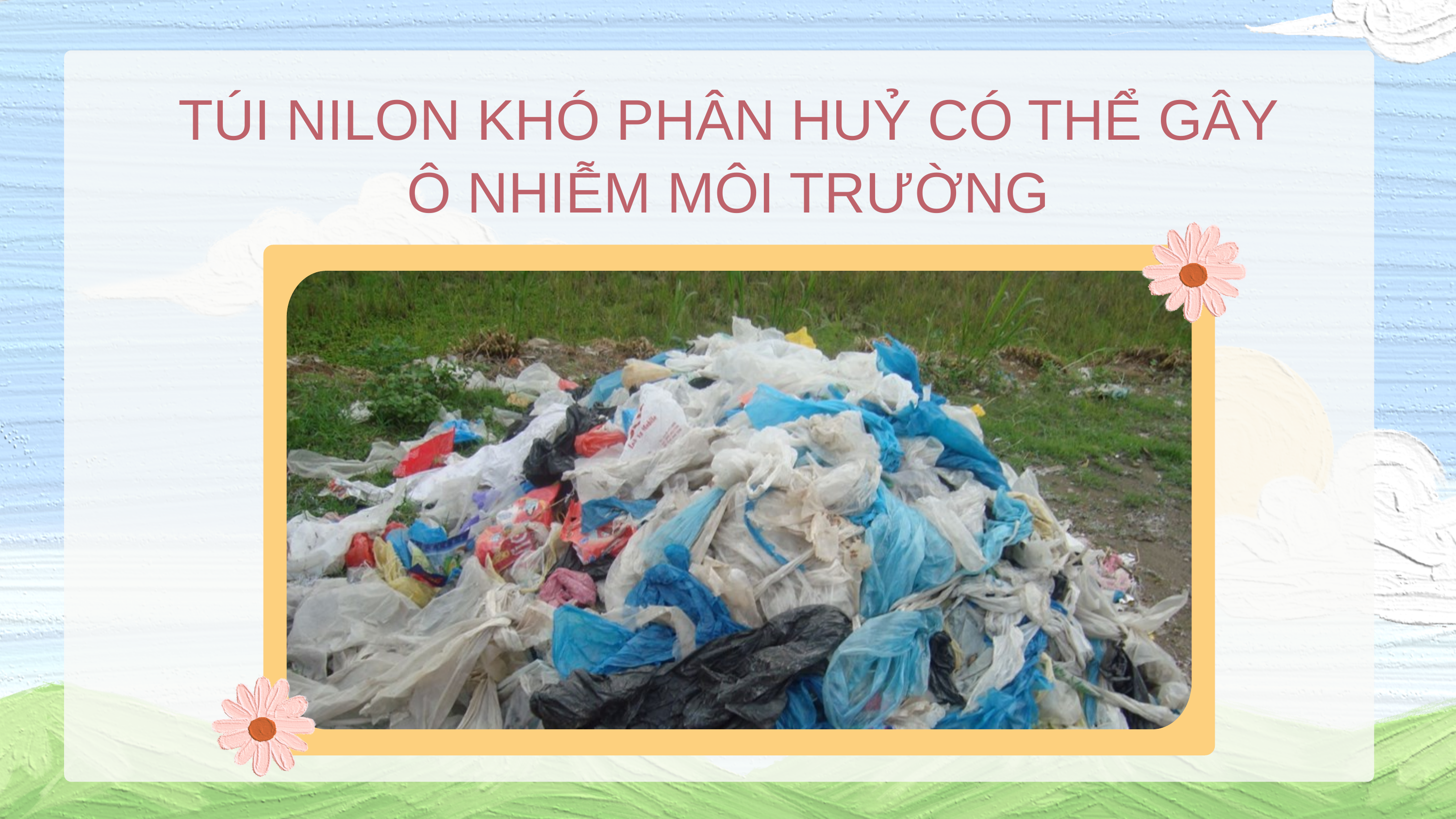

TÚI NILON KHÓ PHÂN HUỶ CÓ THỂ GÂY Ô NHIỄM MÔI TRƯỜNG